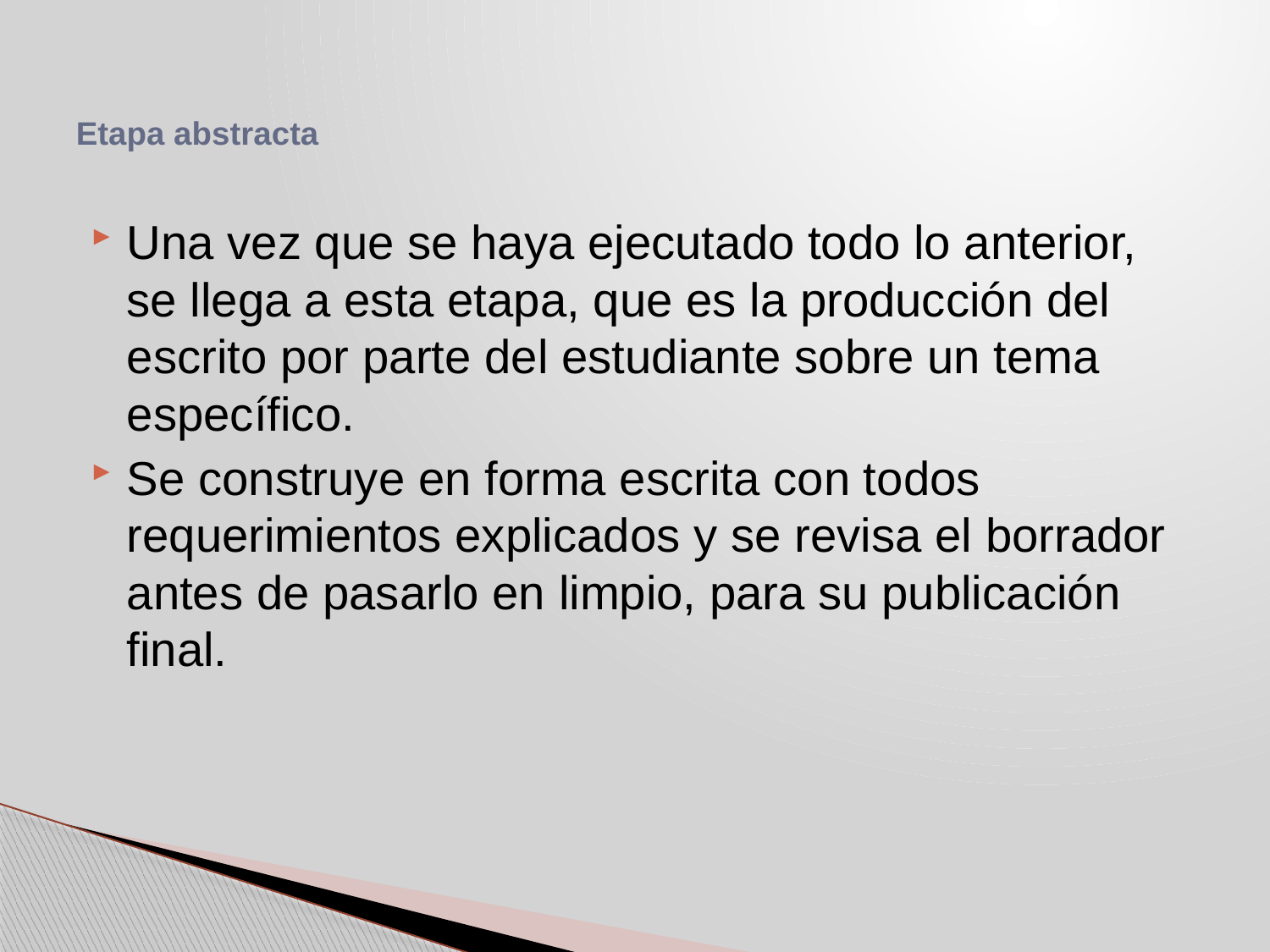

# Etapa abstracta
Una vez que se haya ejecutado todo lo anterior, se llega a esta etapa, que es la producción del escrito por parte del estudiante sobre un tema específico.
Se construye en forma escrita con todos requerimientos explicados y se revisa el borrador antes de pasarlo en limpio, para su publicación final.